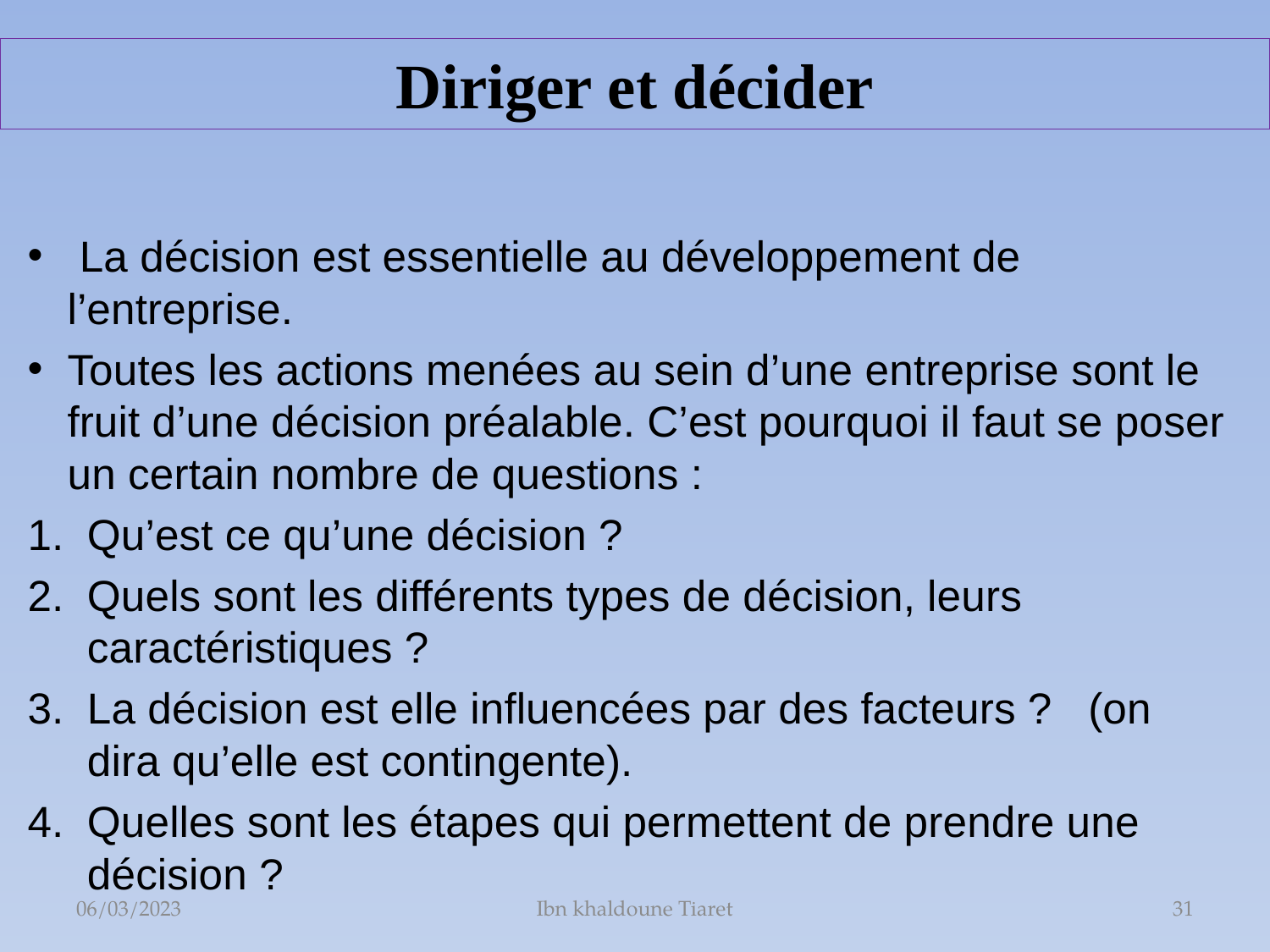

# Diriger et décider
 La décision est essentielle au développement de l’entreprise.
Toutes les actions menées au sein d’une entreprise sont le fruit d’une décision préalable. C’est pourquoi il faut se poser un certain nombre de questions :
Qu’est ce qu’une décision ?
Quels sont les différents types de décision, leurs caractéristiques ?
La décision est elle influencées par des facteurs ?   (on dira qu’elle est contingente).
Quelles sont les étapes qui permettent de prendre une décision ?

06/03/2023
Ibn khaldoune Tiaret
31